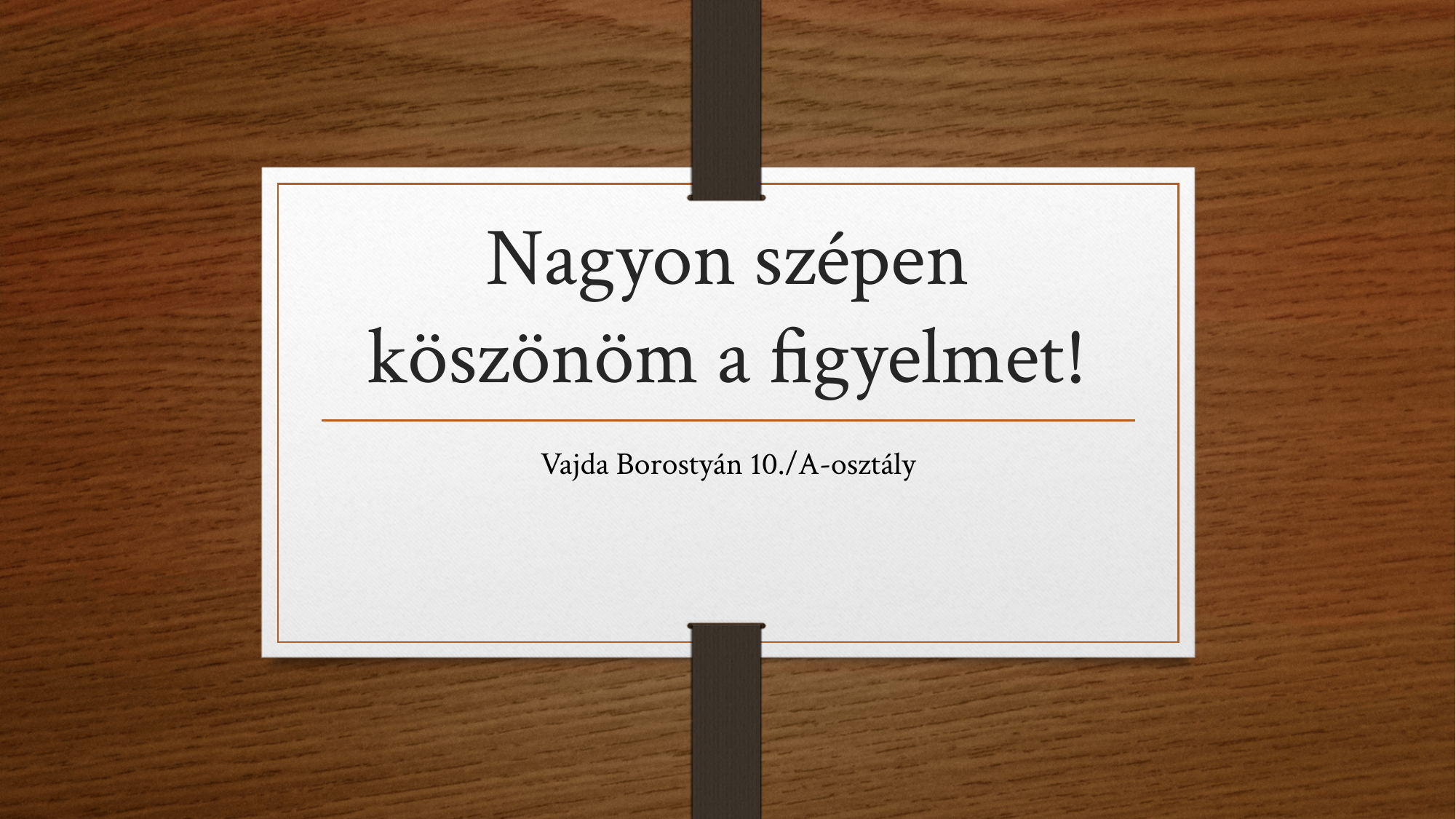

# Nagyon szépen köszönöm a figyelmet!
Vajda Borostyán 10./A-osztály